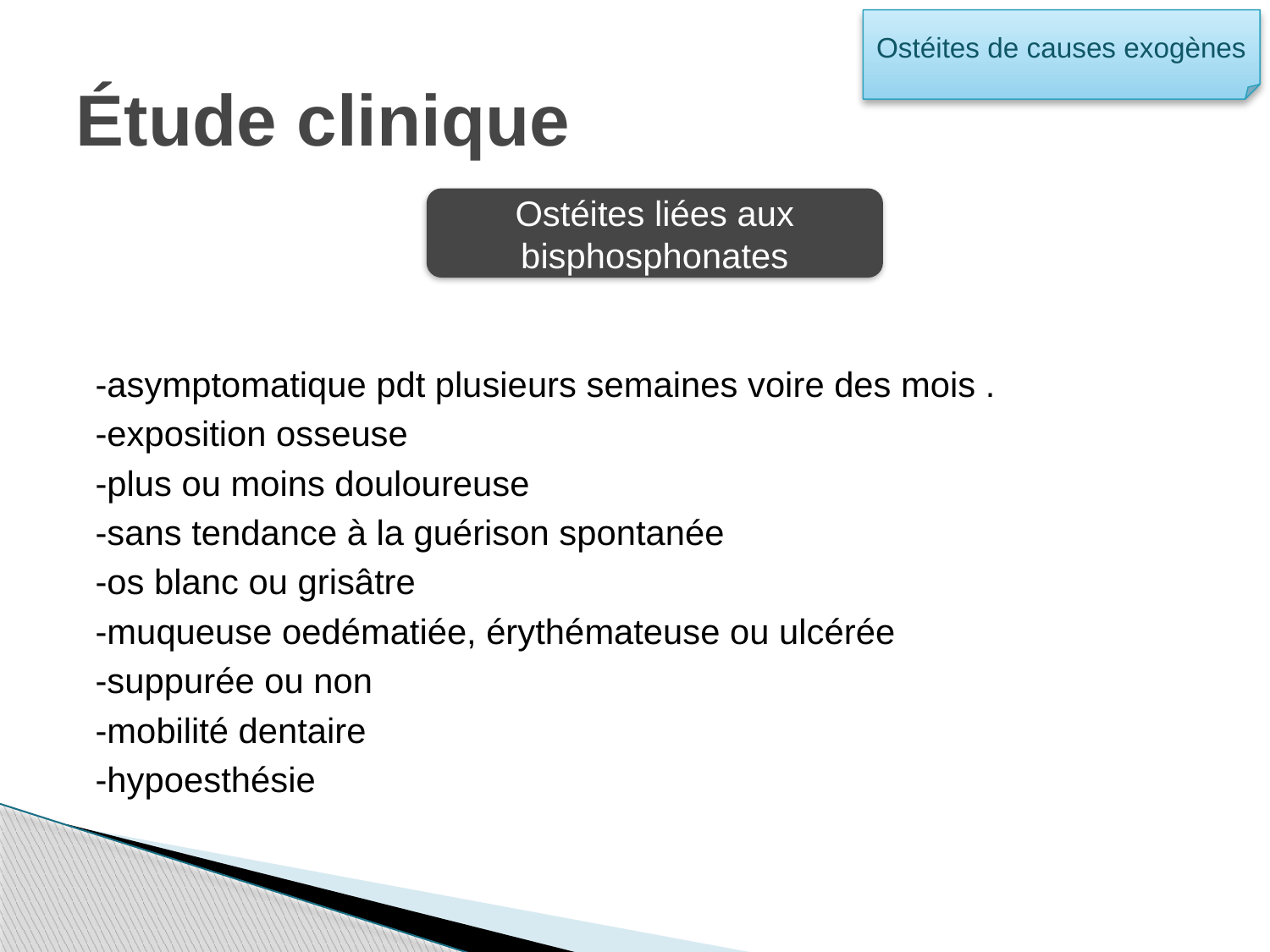

Ostéites de causes exogènes
# Étude clinique
Ostéites liées aux bisphosphonates

-asymptomatique pdt plusieurs semaines voire des mois .
-exposition osseuse
-plus ou moins douloureuse
-sans tendance à la guérison spontanée
-os blanc ou grisâtre
-muqueuse oedématiée, érythémateuse ou ulcérée
-suppurée ou non
-mobilité dentaire
-hypoesthésie